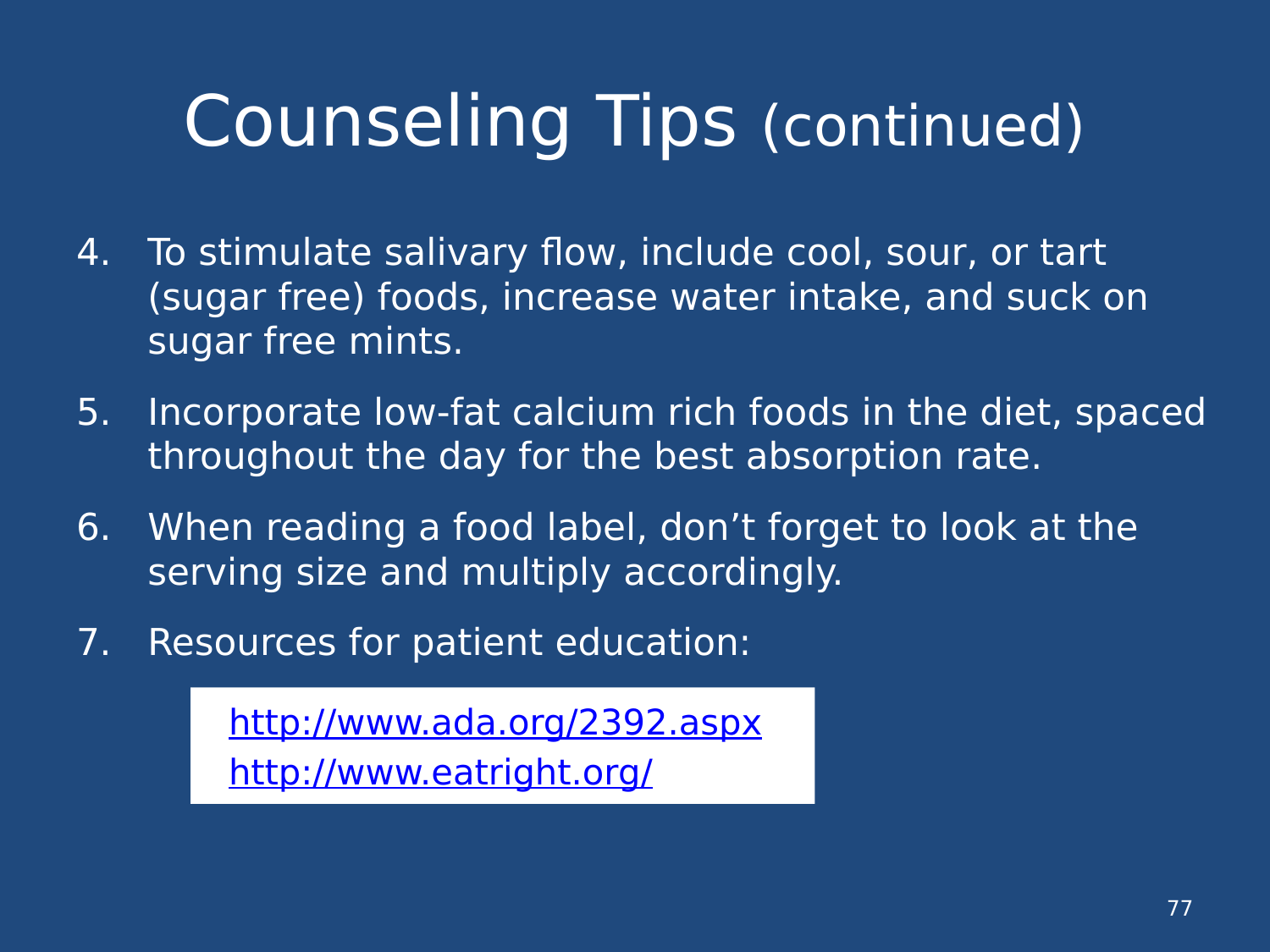

# Counseling Tips (continued)
To stimulate salivary flow, include cool, sour, or tart (sugar free) foods, increase water intake, and suck on sugar free mints.
Incorporate low-fat calcium rich foods in the diet, spaced throughout the day for the best absorption rate.
When reading a food label, don’t forget to look at the serving size and multiply accordingly.
Resources for patient education:
http://www.ada.org/2392.aspx
http://www.eatright.org/
77